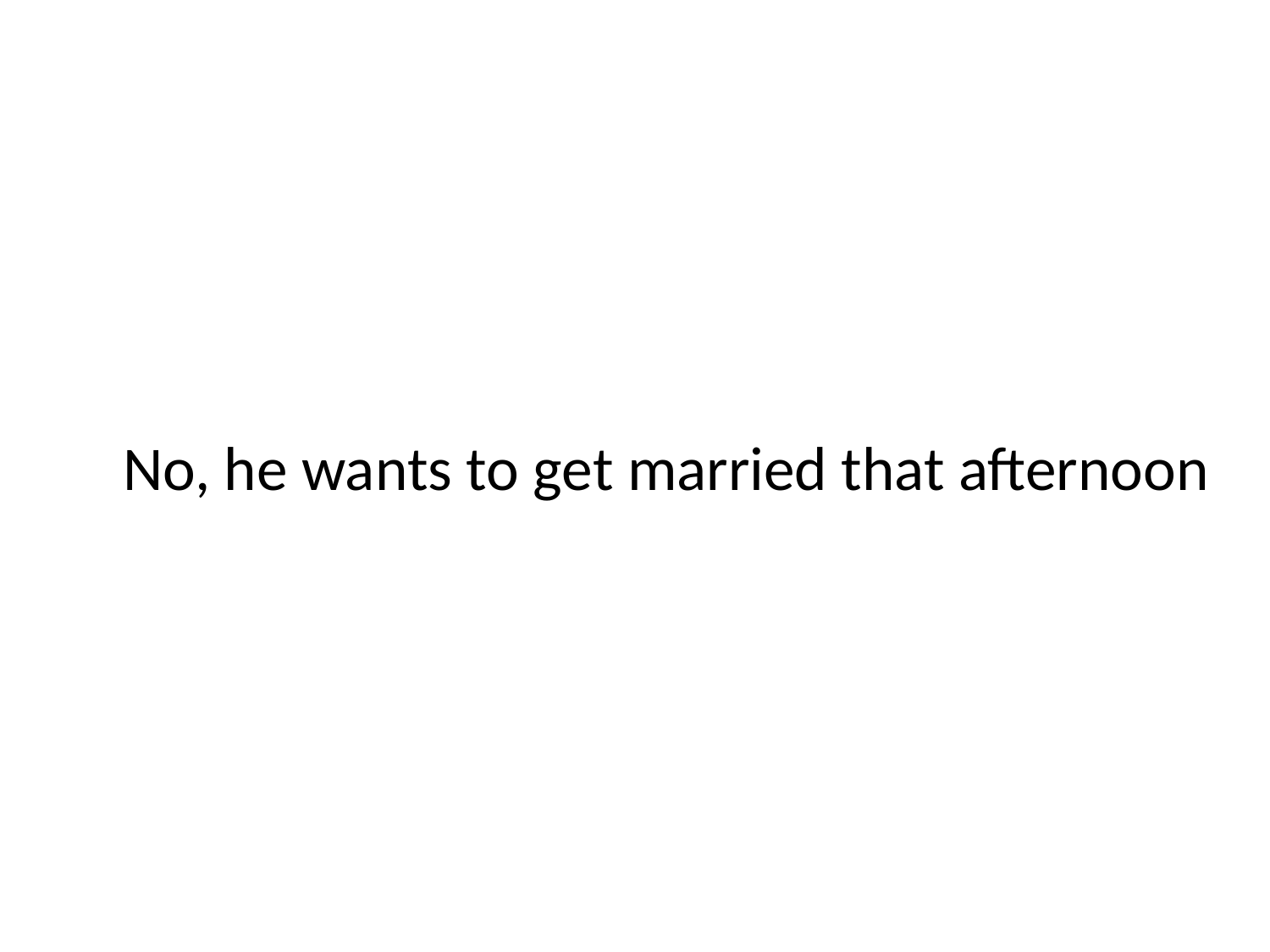

# No, he wants to get married that afternoon